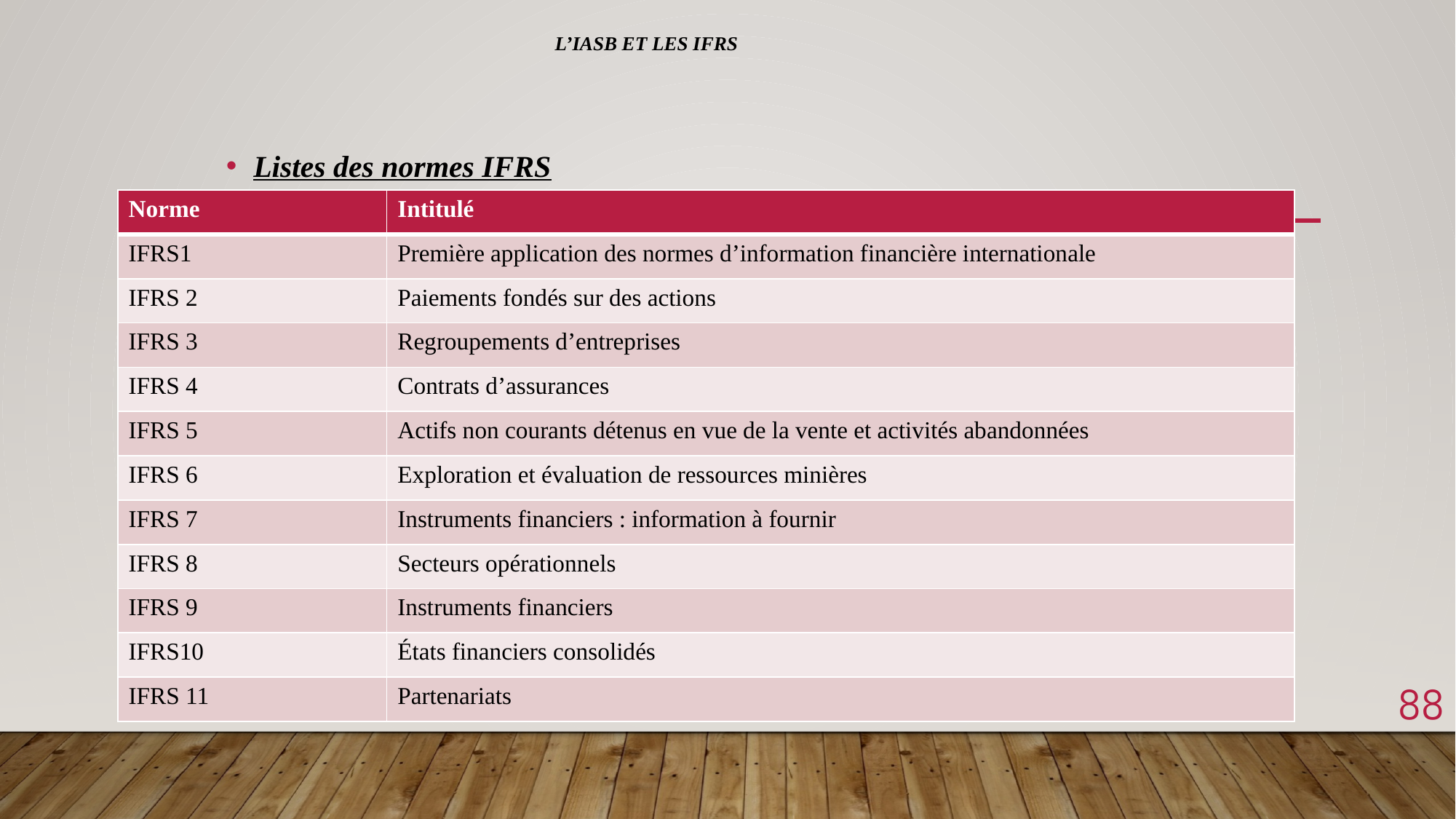

# L’IASB et les IFRS
Listes des normes IFRS
| Norme | Intitulé |
| --- | --- |
| IFRS1 | Première application des normes d’information financière internationale |
| IFRS 2 | Paiements fondés sur des actions |
| IFRS 3 | Regroupements d’entreprises |
| IFRS 4 | Contrats d’assurances |
| IFRS 5 | Actifs non courants détenus en vue de la vente et activités abandonnées |
| IFRS 6 | Exploration et évaluation de ressources minières |
| IFRS 7 | Instruments financiers : information à fournir |
| IFRS 8 | Secteurs opérationnels |
| IFRS 9 | Instruments financiers |
| IFRS10 | États financiers consolidés |
| IFRS 11 | Partenariats |
88